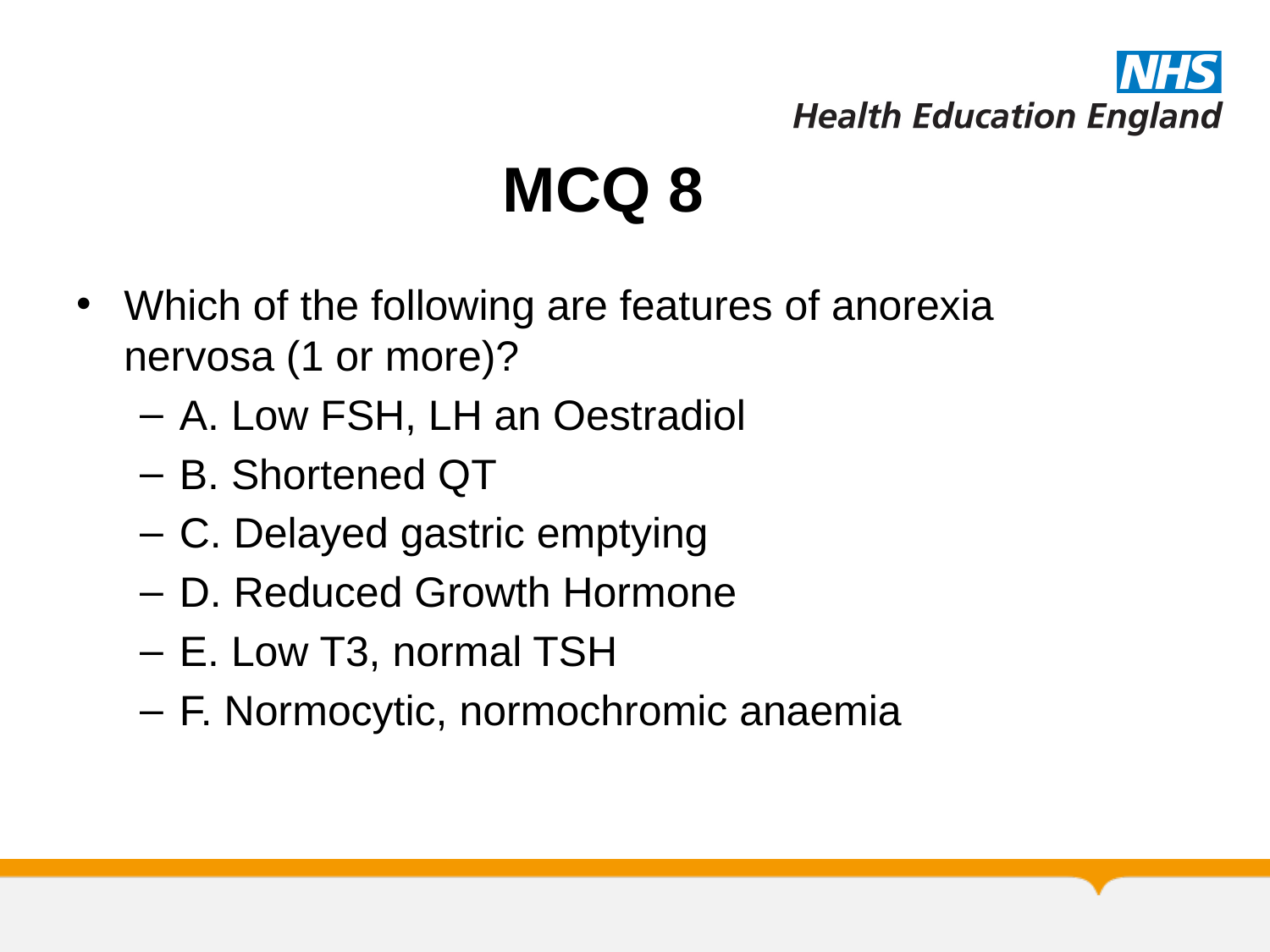

# MCQ 8
Which of the following are features of anorexia nervosa (1 or more)?
A. Low FSH, LH an Oestradiol
B. Shortened QT
C. Delayed gastric emptying
D. Reduced Growth Hormone
E. Low T3, normal TSH
F. Normocytic, normochromic anaemia